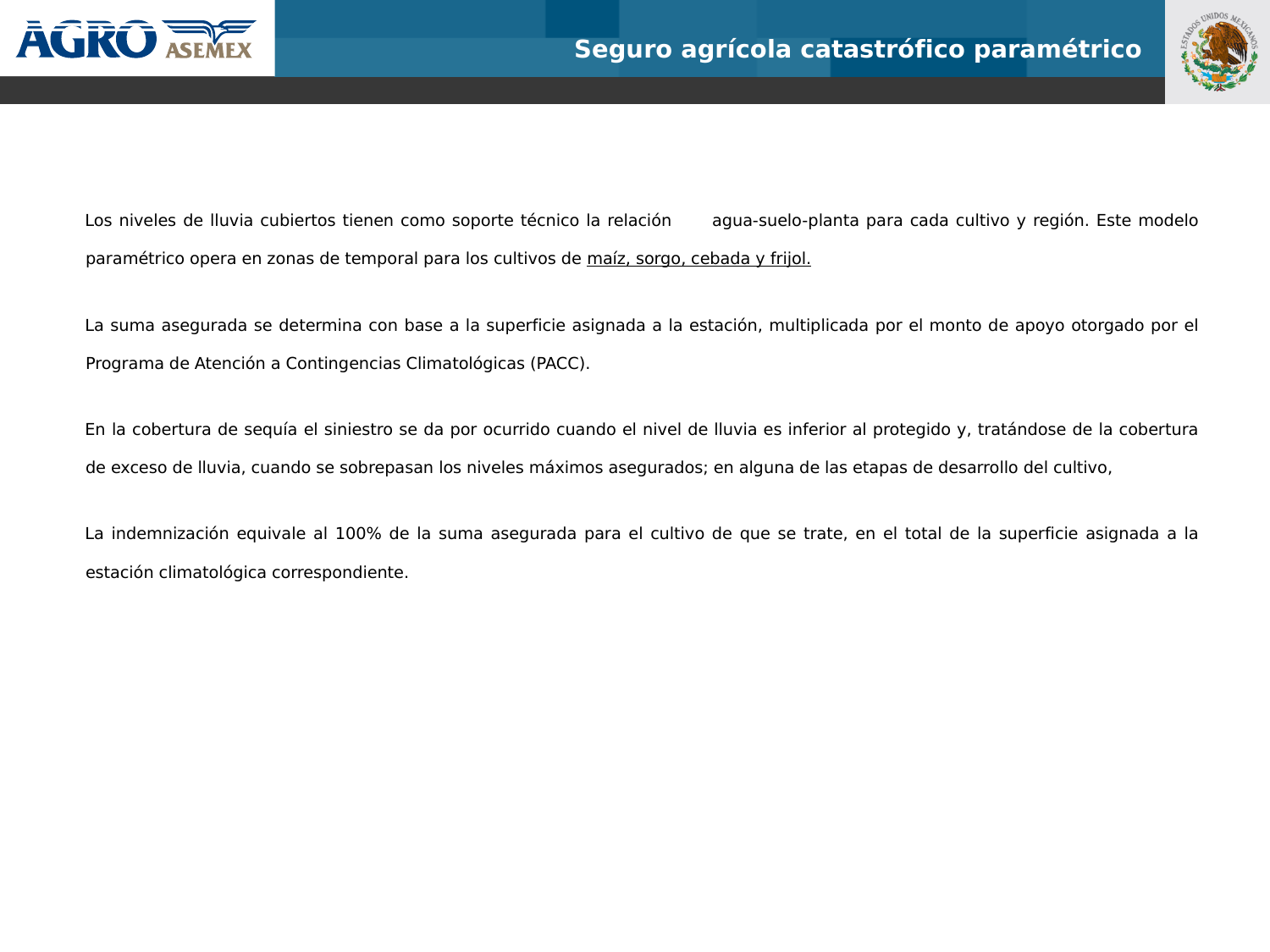

Seguro agrícola catastrófico paramétrico

Los niveles de lluvia cubiertos tienen como soporte técnico la relación      agua-suelo-planta para cada cultivo y región. Este modelo paramétrico opera en zonas de temporal para los cultivos de maíz, sorgo, cebada y frijol.

La suma asegurada se determina con base a la superficie asignada a la estación, multiplicada por el monto de apoyo otorgado por el Programa de Atención a Contingencias Climatológicas (PACC).

En la cobertura de sequía el siniestro se da por ocurrido cuando el nivel de lluvia es inferior al protegido y, tratándose de la cobertura de exceso de lluvia, cuando se sobrepasan los niveles máximos asegurados; en alguna de las etapas de desarrollo del cultivo,

La indemnización equivale al 100% de la suma asegurada para el cultivo de que se trate, en el total de la superficie asignada a la estación climatológica correspondiente.